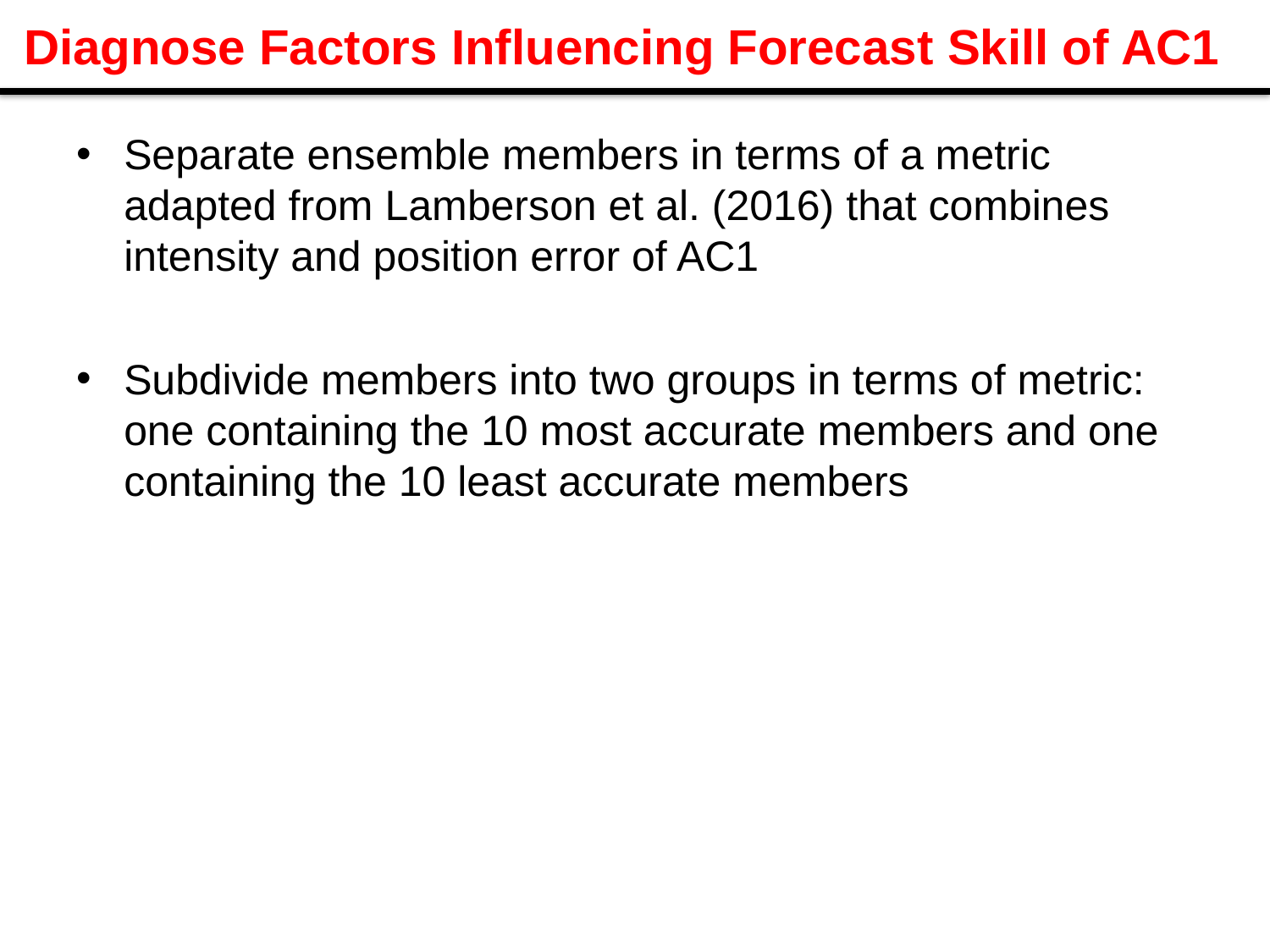

# Diagnose Factors Influencing Forecast Skill of AC1
Separate ensemble members in terms of a metric adapted from Lamberson et al. (2016) that combines intensity and position error of AC1

Subdivide members into two groups in terms of metric: one containing the 10 most accurate members and one containing the 10 least accurate members